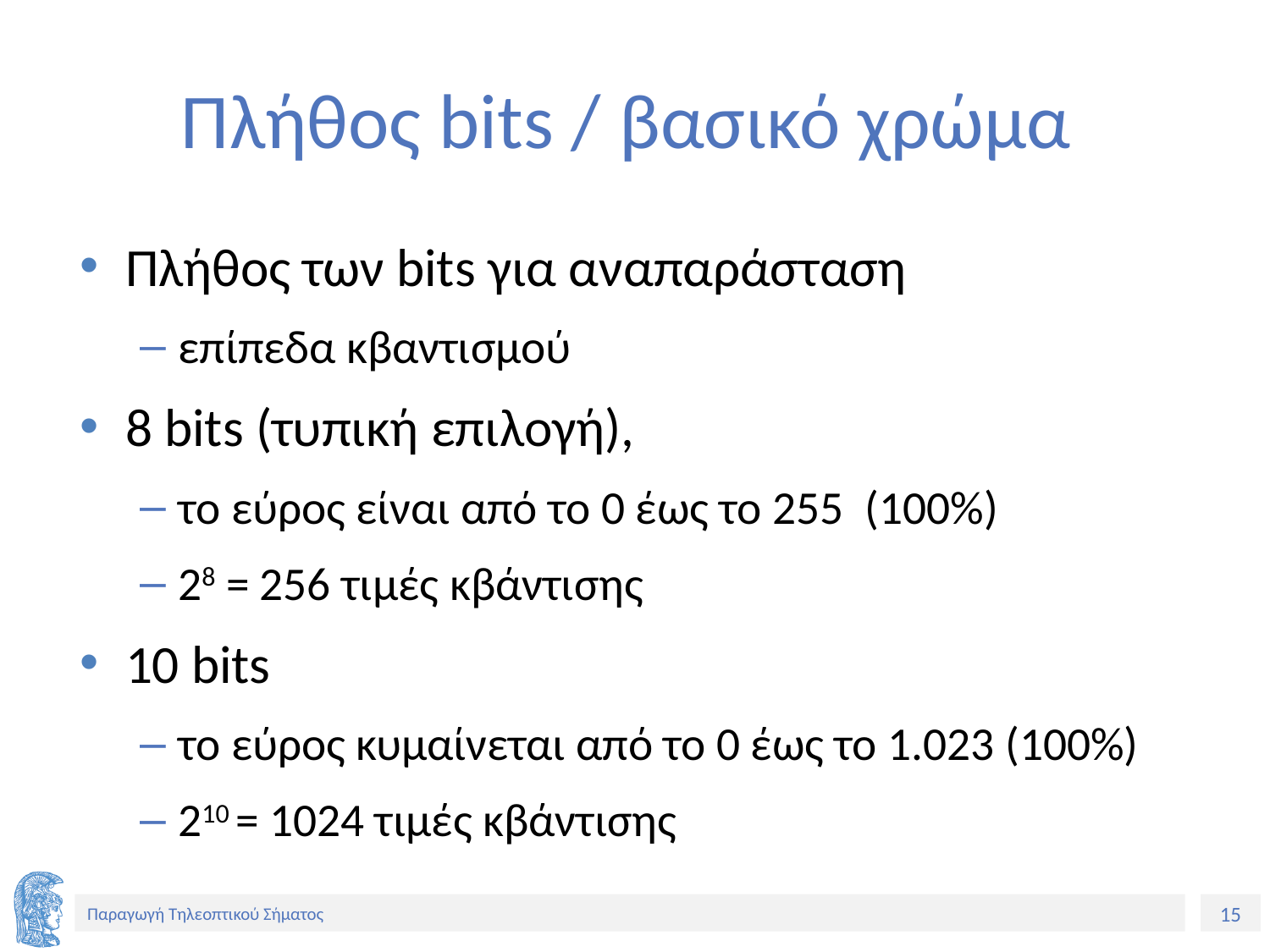

# Πλήθος bits / βασικό χρώμα
Πλήθος των bits για αναπαράσταση
επίπεδα κβαντισμού
8 bits (τυπική επιλογή),
το εύρος είναι από το 0 έως το 255  (100%)
28 = 256 τιμές κβάντισης
10 bits
το εύρος κυμαίνεται από το 0 έως το 1.023 (100%)
210 = 1024 τιμές κβάντισης